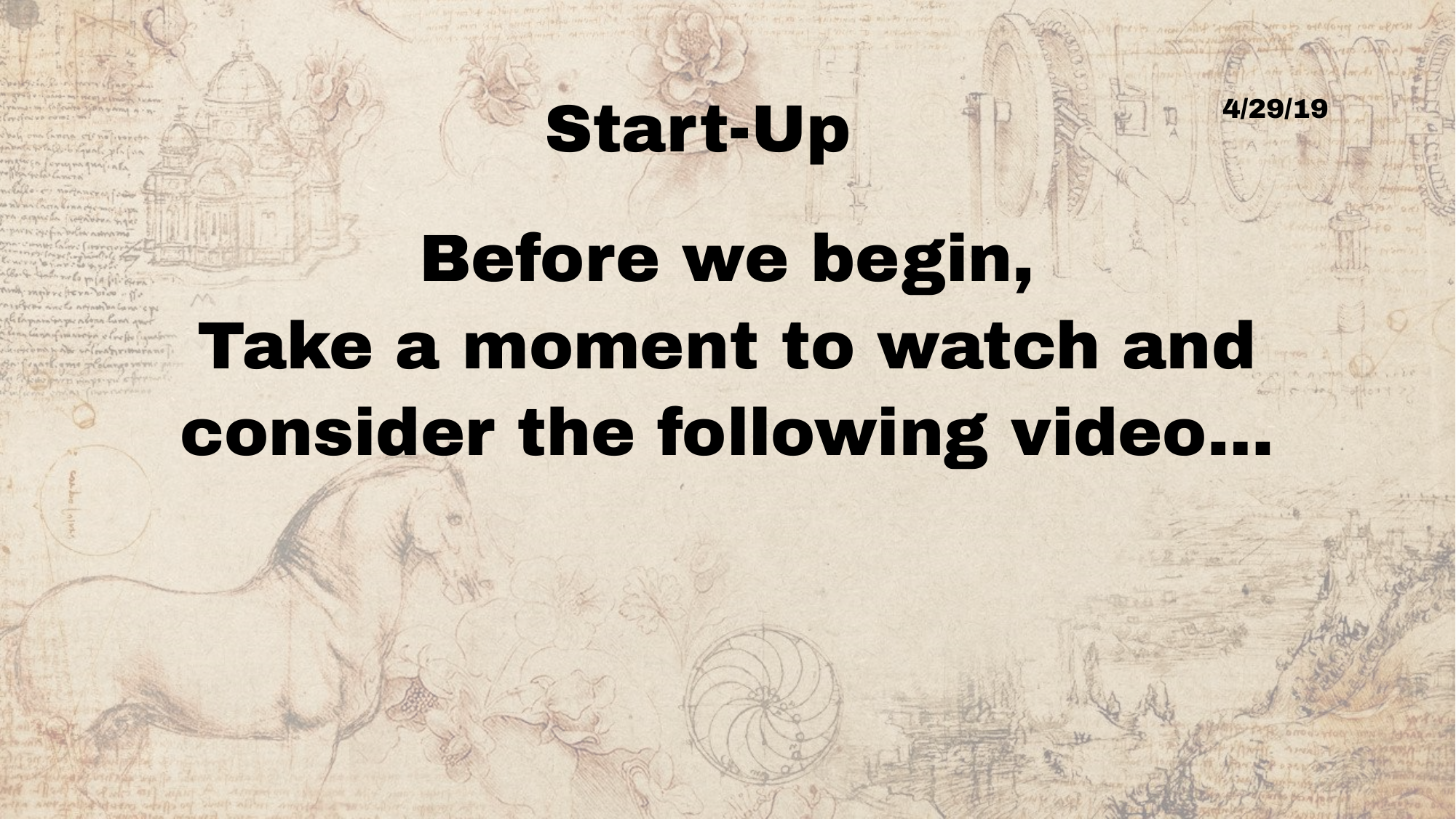

# Start-Up
4/29/19
Before we begin,
Take a moment to watch and
consider the following video…